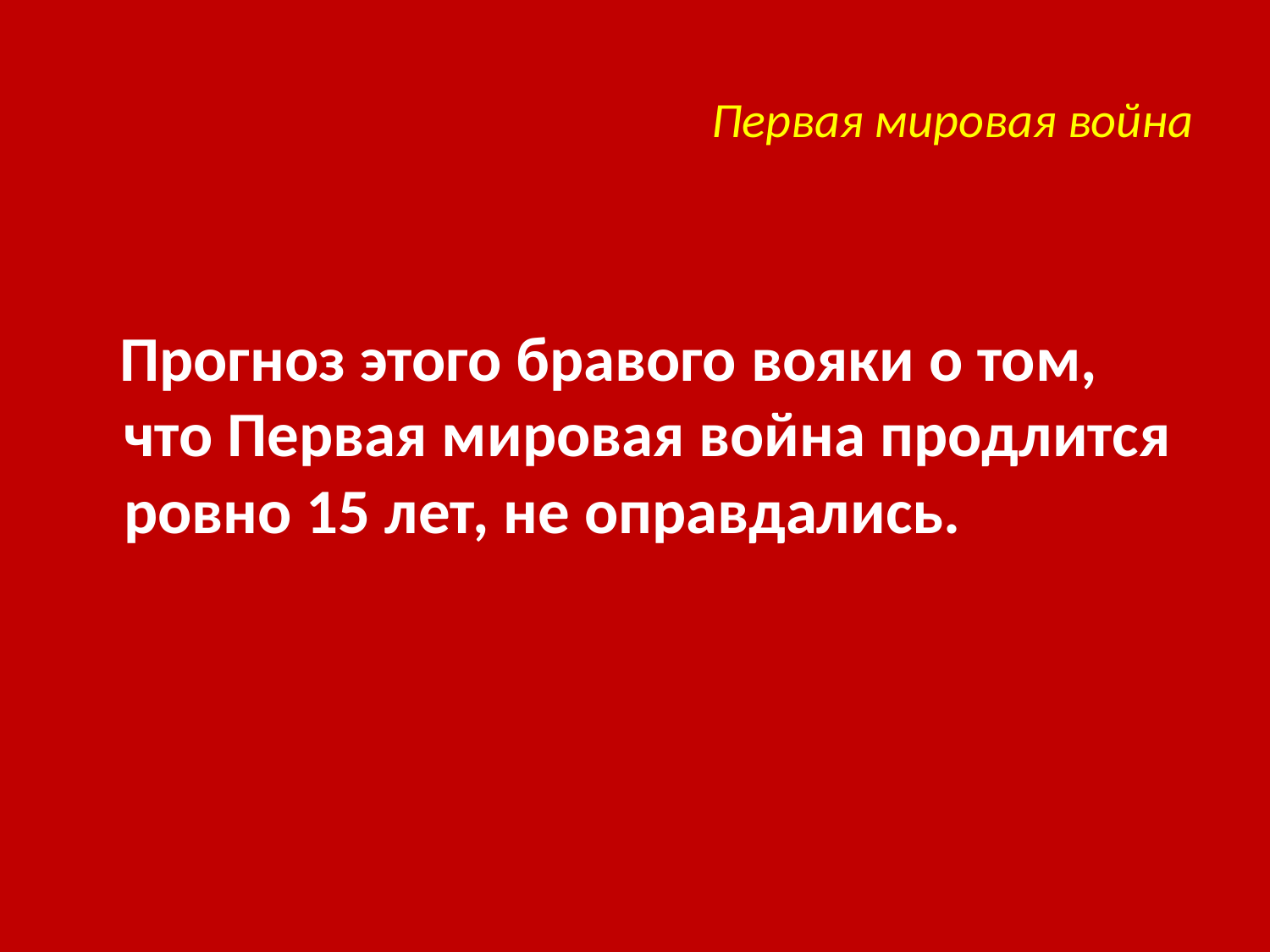

# Первая мировая война

   Прогноз этого бравого вояки о том, что Первая мировая война продлится ровно 15 лет, не оправдались.